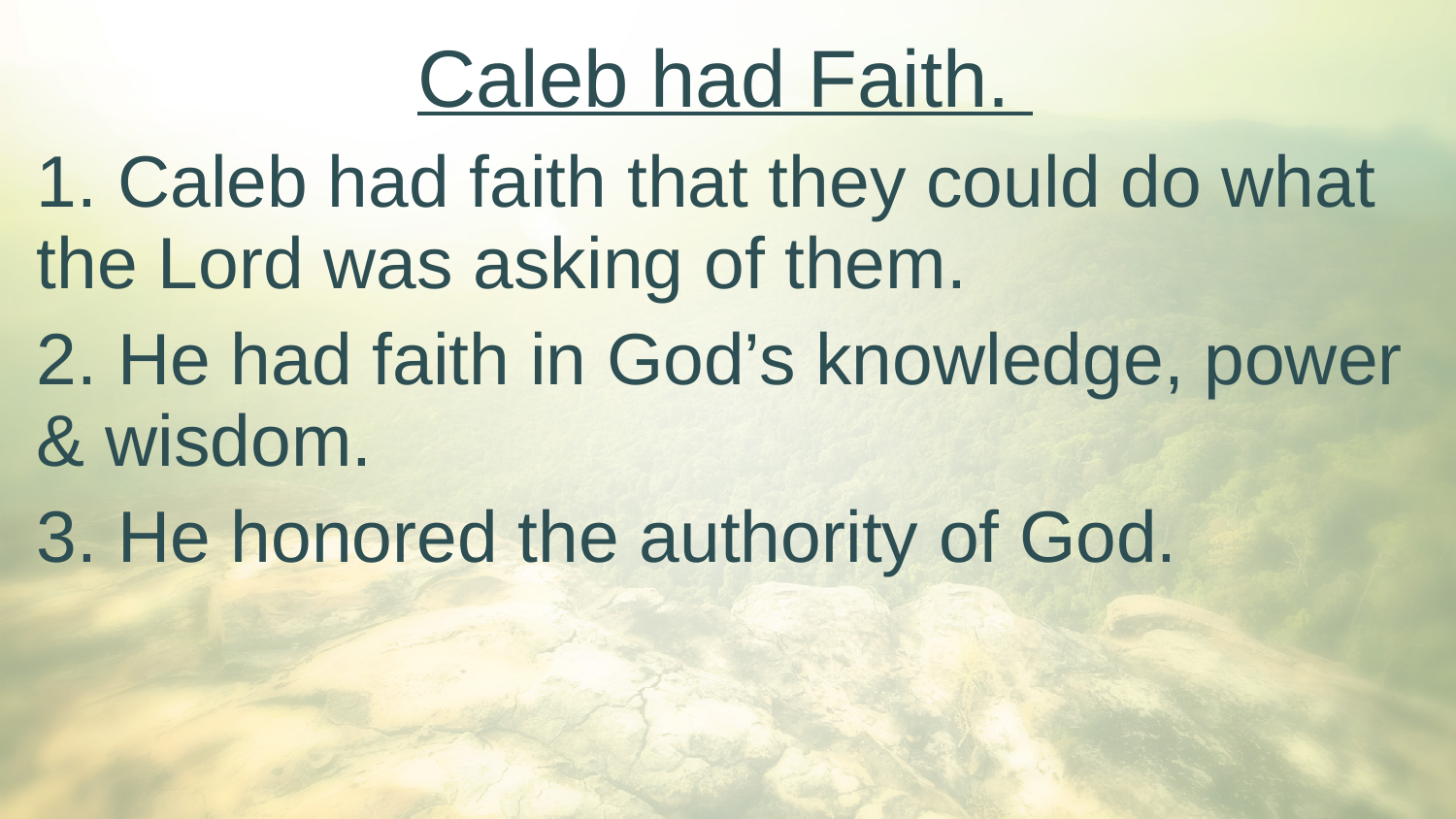

Caleb had Faith.
1. Caleb had faith that they could do what the Lord was asking of them.
2. He had faith in God’s knowledge, power & wisdom.
3. He honored the authority of God.